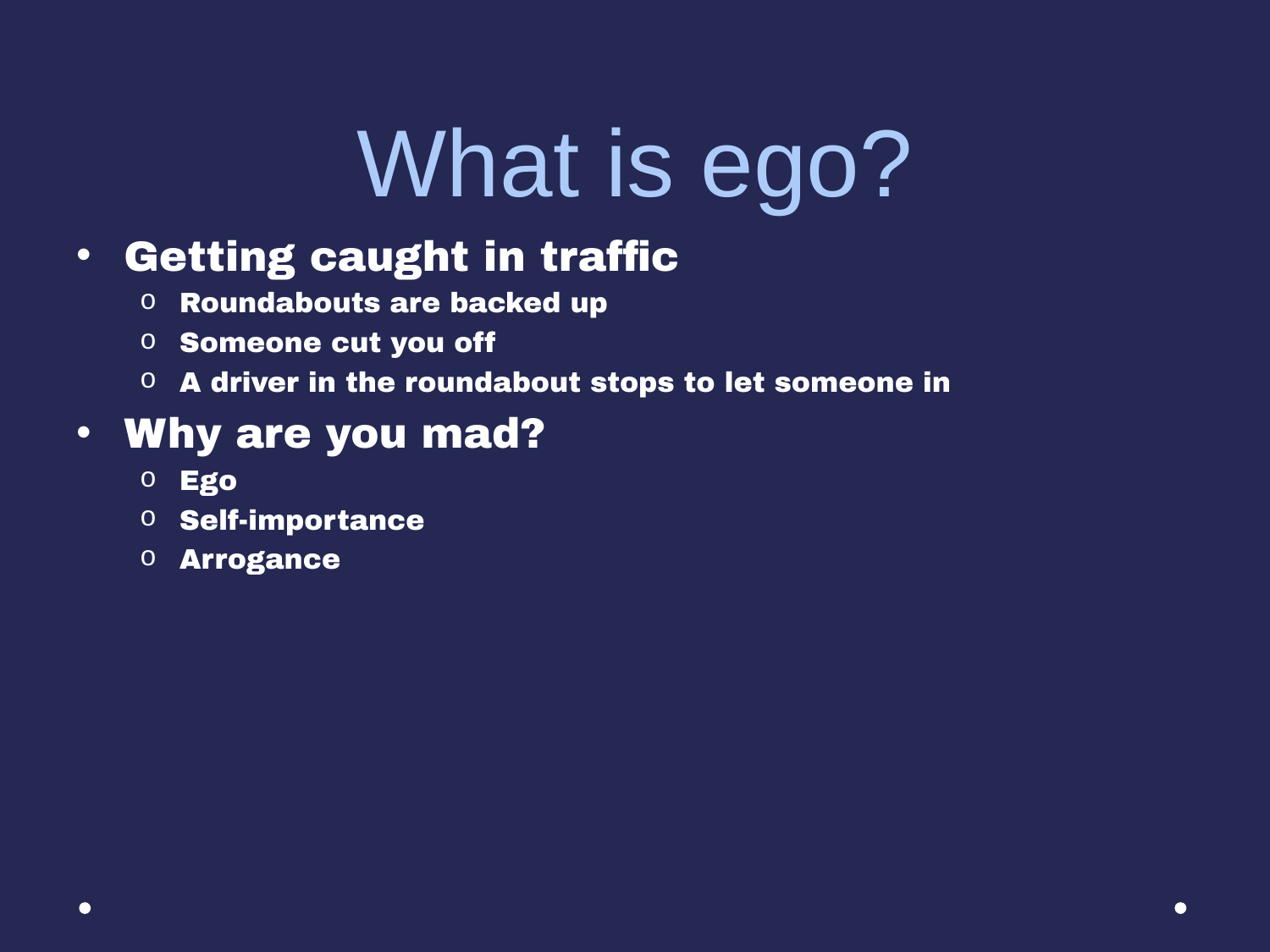

# What is ego?
Getting caught in traffic
Roundabouts are backed up
Someone cut you off
A driver in the roundabout stops to let someone in
Why are you mad?
Ego
Self-importance
Arrogance